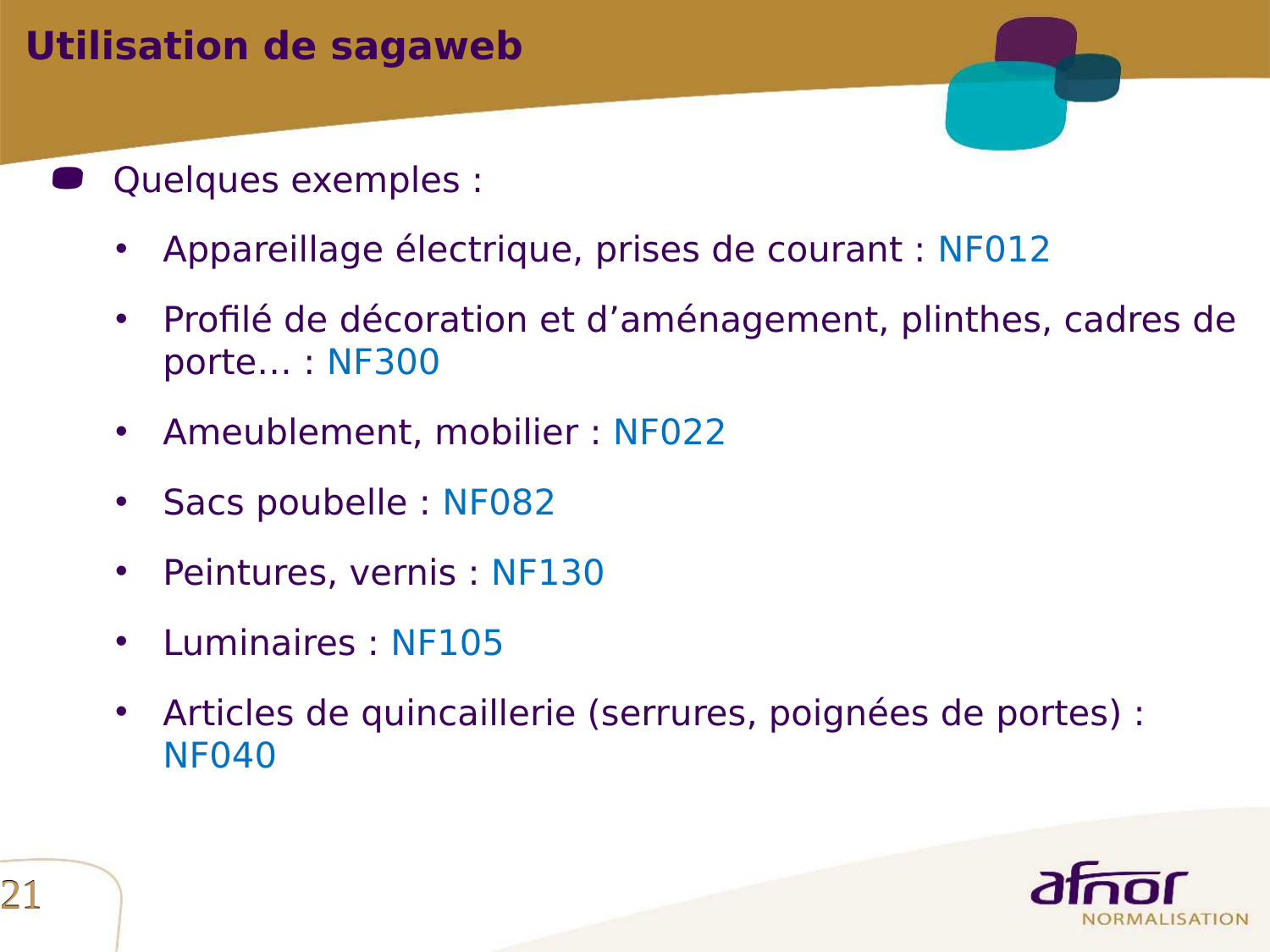

Utilisation de sagaweb

  Quelques exemples :
Appareillage électrique, prises de courant : NF012
Profilé de décoration et d’aménagement, plinthes, cadres de porte… : NF300
Ameublement, mobilier : NF022
Sacs poubelle : NF082
Peintures, vernis : NF130
Luminaires : NF105
Articles de quincaillerie (serrures, poignées de portes) : NF040
21
21